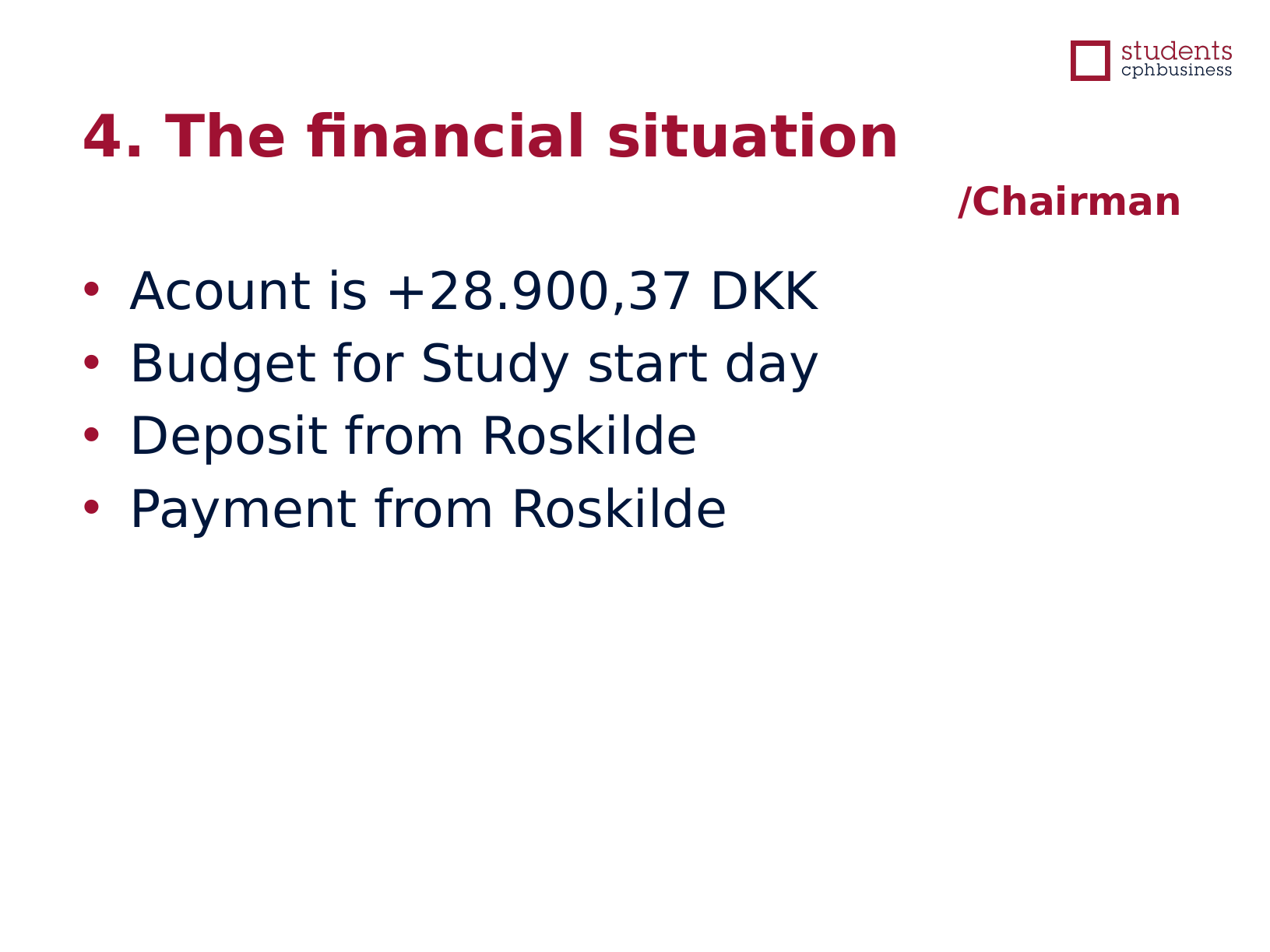

4. The financial situation
/Chairman

Acount is +28.900,37 DKK
Budget for Study start day
Deposit from Roskilde
Payment from Roskilde